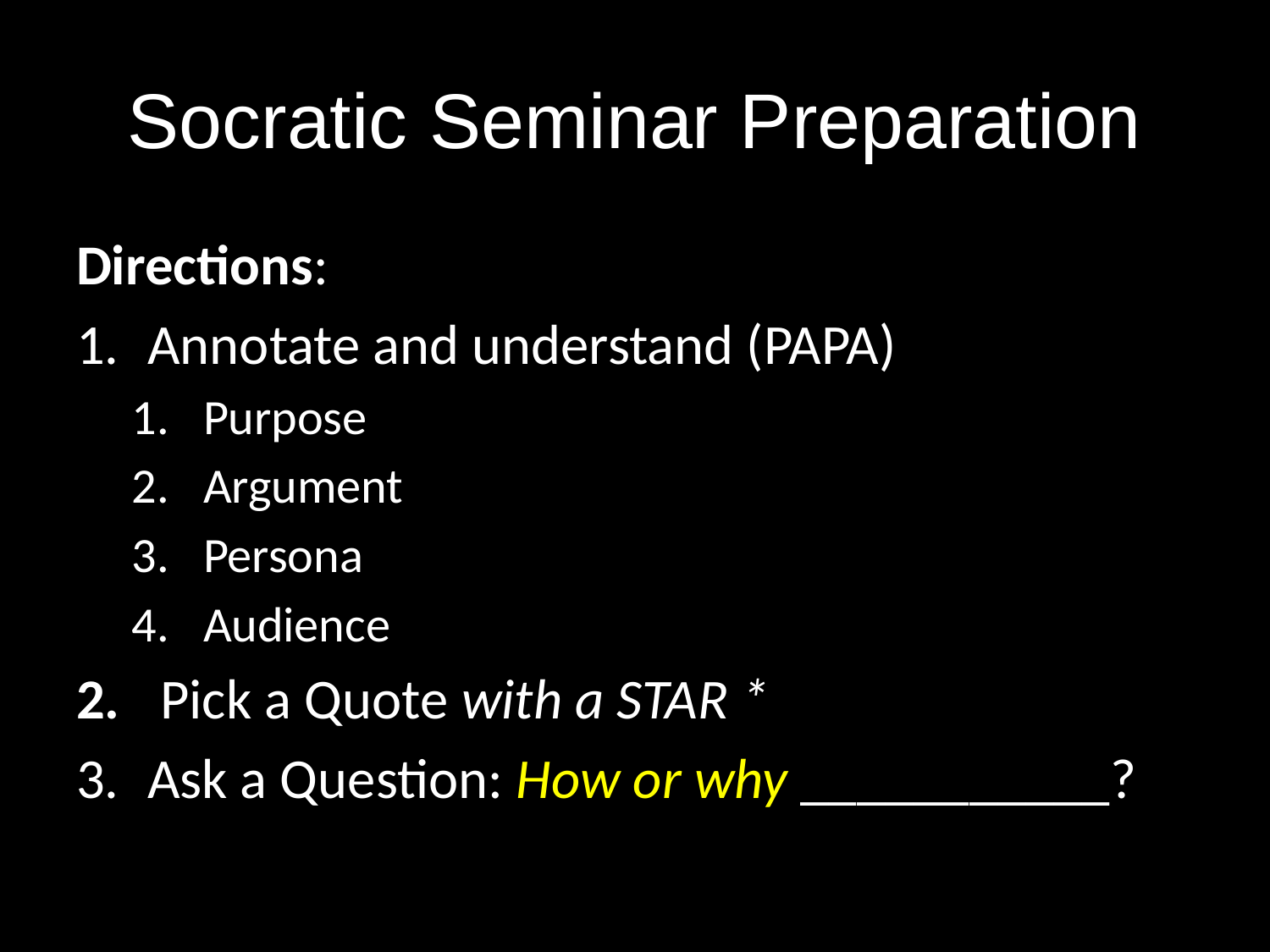

# Socratic Seminar Preparation
Directions:
Annotate and understand (PAPA)
Purpose
Argument
Persona
Audience
 Pick a Quote with a STAR *
Ask a Question: How or why ___________?